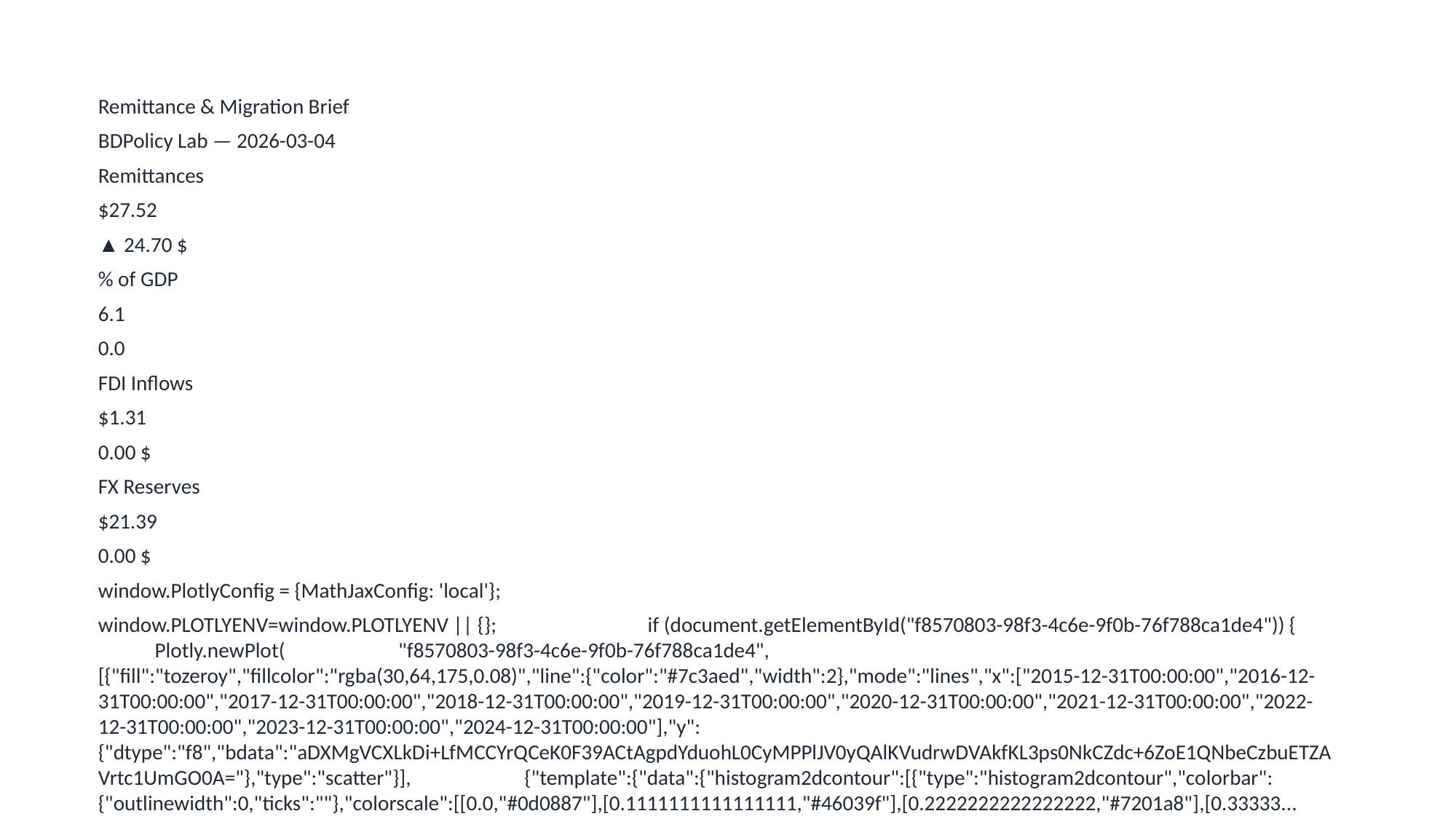

Remittance & Migration Brief
BDPolicy Lab — 2026-03-04
Remittances
$27.52
▲ 24.70 $
% of GDP
6.1
0.0
FDI Inflows
$1.31
0.00 $
FX Reserves
$21.39
0.00 $
window.PlotlyConfig = {MathJaxConfig: 'local'};
window.PLOTLYENV=window.PLOTLYENV || {};                                if (document.getElementById("f8570803-98f3-4c6e-9f0b-76f788ca1de4")) {                    Plotly.newPlot(                        "f8570803-98f3-4c6e-9f0b-76f788ca1de4",                        [{"fill":"tozeroy","fillcolor":"rgba(30,64,175,0.08)","line":{"color":"#7c3aed","width":2},"mode":"lines","x":["2015-12-31T00:00:00","2016-12-31T00:00:00","2017-12-31T00:00:00","2018-12-31T00:00:00","2019-12-31T00:00:00","2020-12-31T00:00:00","2021-12-31T00:00:00","2022-12-31T00:00:00","2023-12-31T00:00:00","2024-12-31T00:00:00"],"y":{"dtype":"f8","bdata":"aDXMgVCXLkDi+LfMCCYrQCeK0F39ACtAgpdYduohL0CyMPPlJV0yQAlKVudrwDVAkfKL3ps0NkCZdc+6ZoE1QNbeCzbuETZAVrtc1UmGO0A="},"type":"scatter"}],                        {"template":{"data":{"histogram2dcontour":[{"type":"histogram2dcontour","colorbar":{"outlinewidth":0,"ticks":""},"colorscale":[[0.0,"#0d0887"],[0.1111111111111111,"#46039f"],[0.2222222222222222,"#7201a8"],[0.33333...